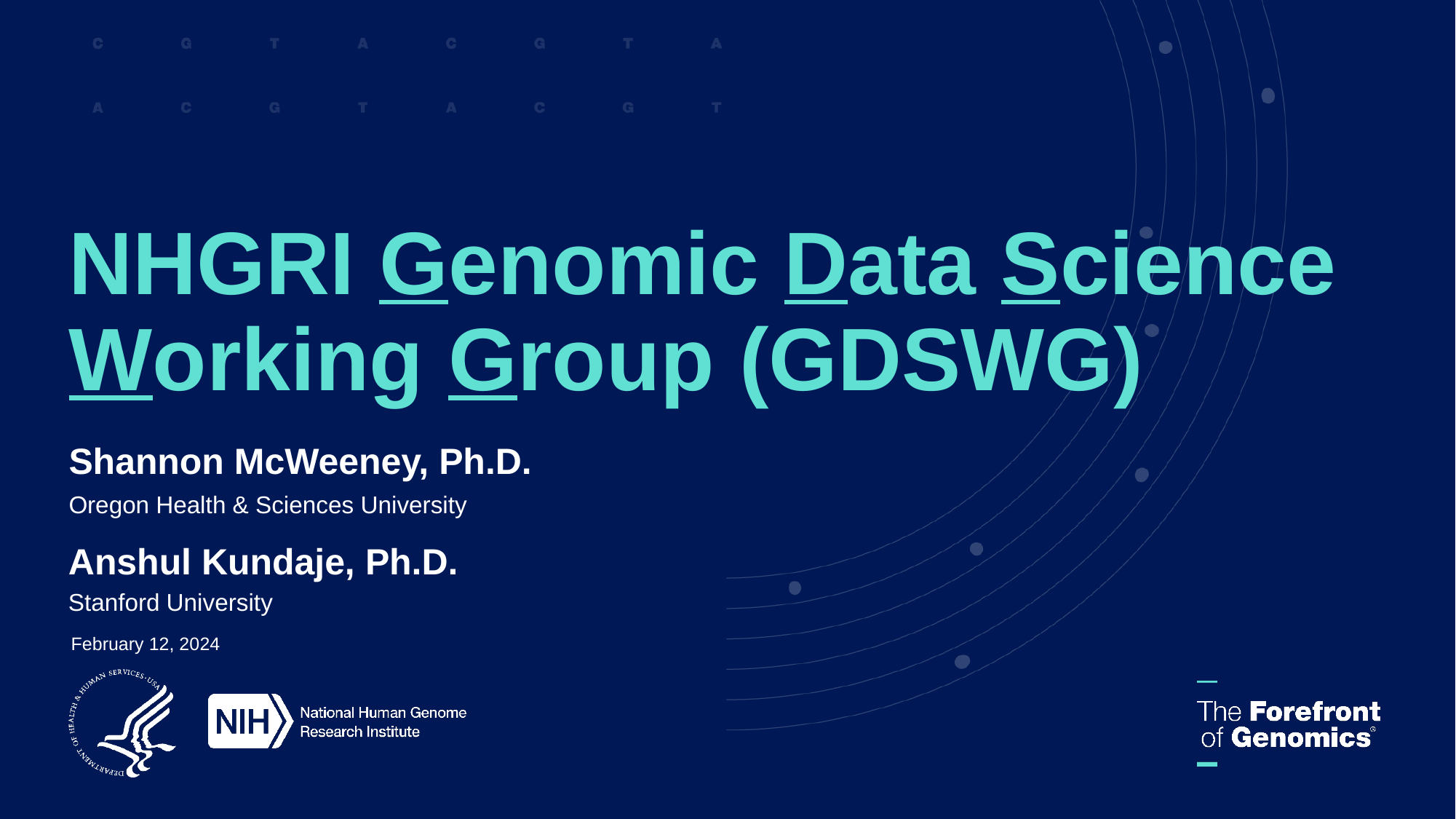

# NHGRI Genomic Data Science Working Group (GDSWG)
Shannon McWeeney, Ph.D.

Oregon Health & Sciences University
Anshul Kundaje, Ph.D.

Stanford University
February 12, 2024